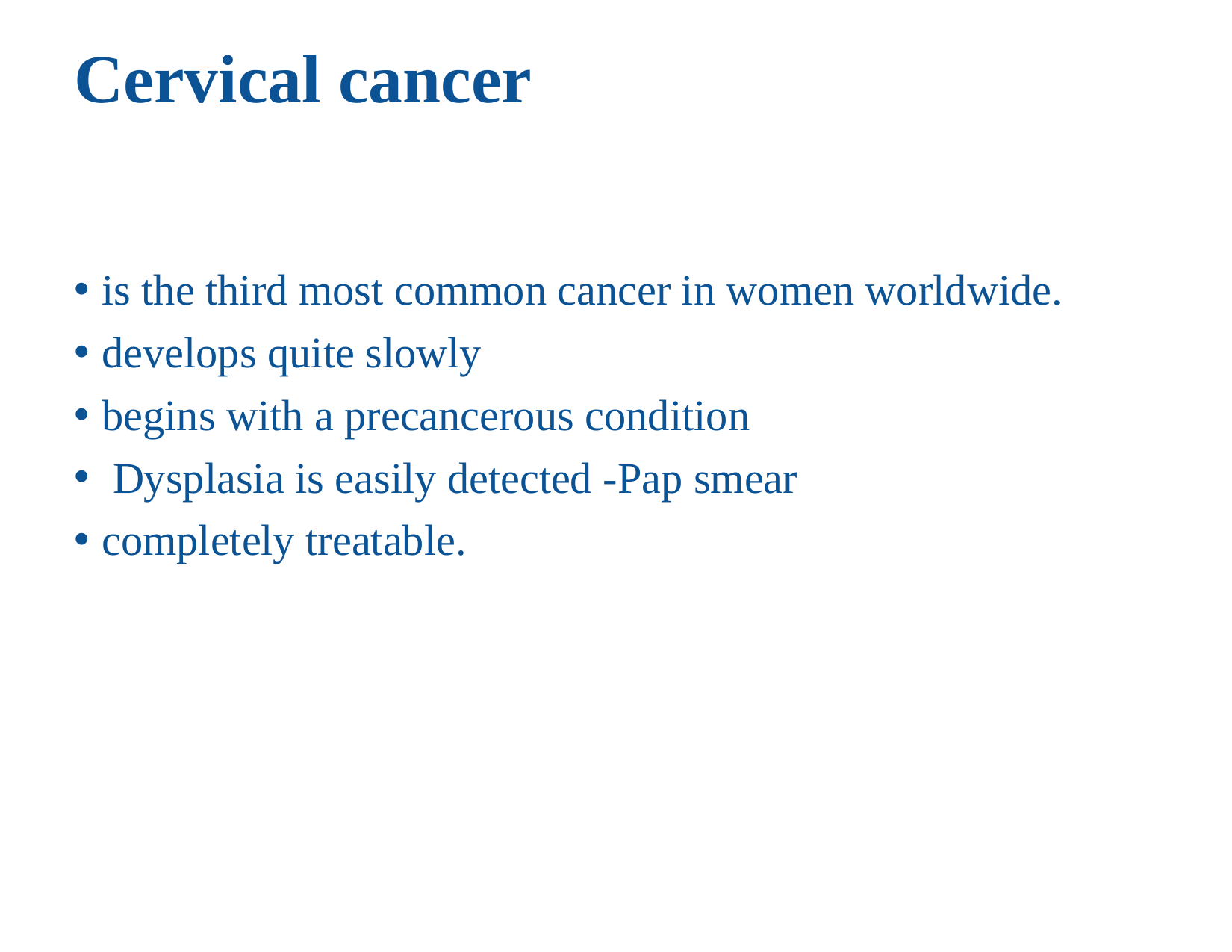

# Cervical cancer
is the third most common cancer in women worldwide.
develops quite slowly
begins with a precancerous condition
 Dysplasia is easily detected -Pap smear
completely treatable.